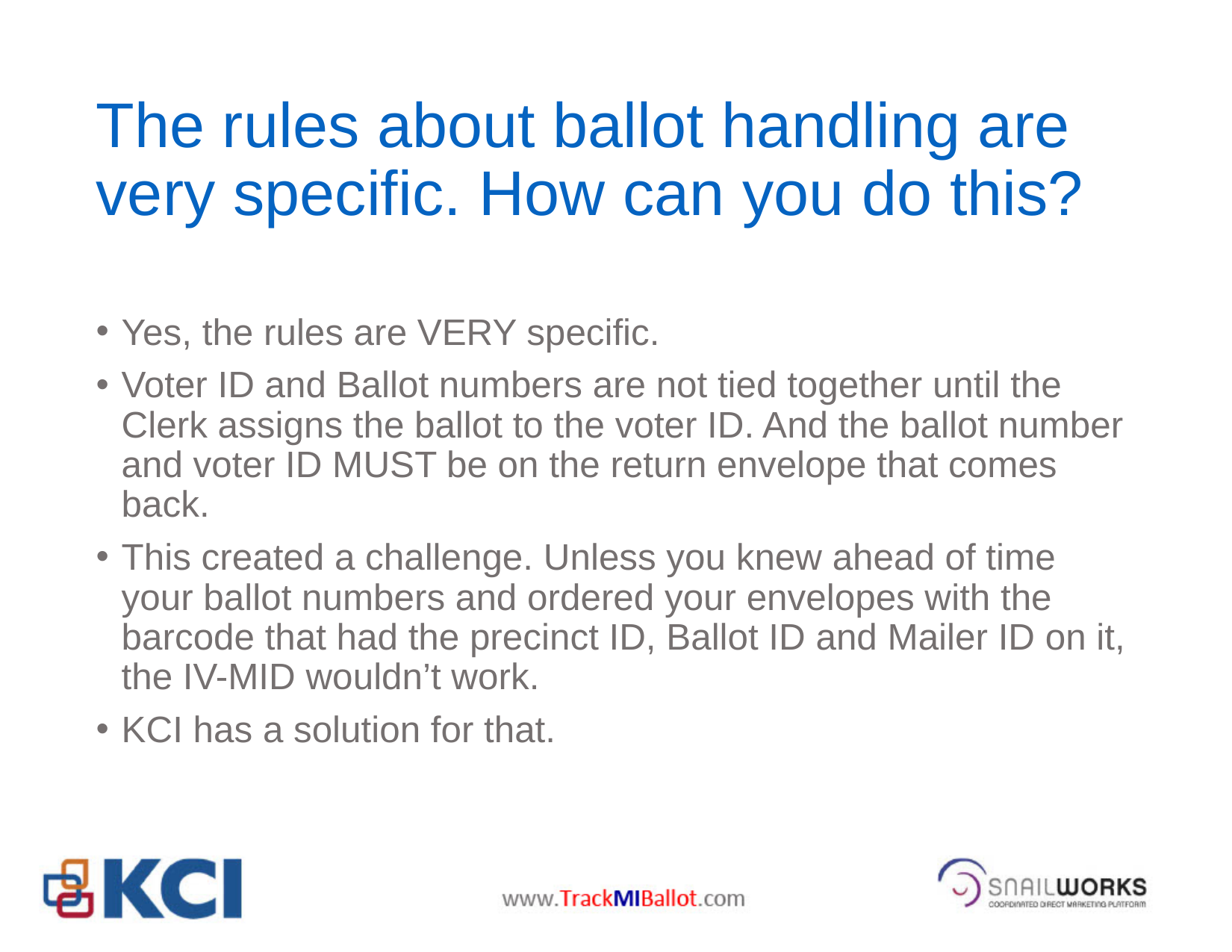

# The rules about ballot handling are very specific. How can you do this?
Yes, the rules are VERY specific.
Voter ID and Ballot numbers are not tied together until the Clerk assigns the ballot to the voter ID. And the ballot number and voter ID MUST be on the return envelope that comes back.
This created a challenge. Unless you knew ahead of time your ballot numbers and ordered your envelopes with the barcode that had the precinct ID, Ballot ID and Mailer ID on it, the IV-MID wouldn’t work.
KCI has a solution for that.